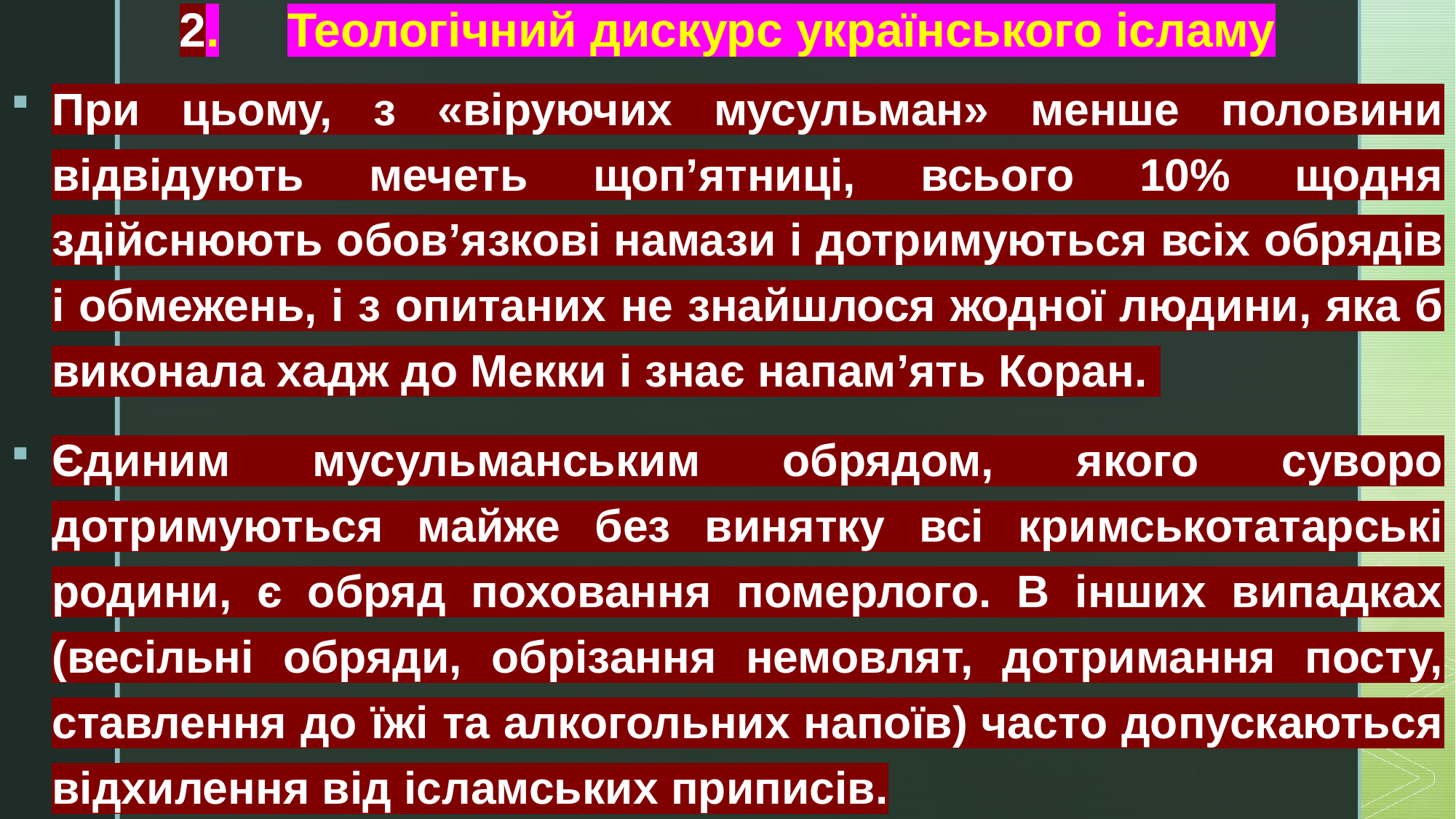

# 2.	Теологічний дискурс українського ісламу
При цьому, з «віруючих мусульман» менше половини відвідують мечеть щоп’ятниці, всього 10% щодня здійснюють обов’язкові намази і дотримуються всіх обрядів і обмежень, і з опитаних не знайшлося жодної людини, яка б виконала хадж до Мекки і знає напам’ять Коран.
Єдиним мусульманським обрядом, якого суворо дотримуються майже без винятку всі кримськотатарські родини, є обряд поховання померлого. В інших випадках (весільні обряди, обрізання немовлят, дотримання посту, ставлення до їжі та алкогольних напоїв) часто допускаються відхилення від ісламських приписів.